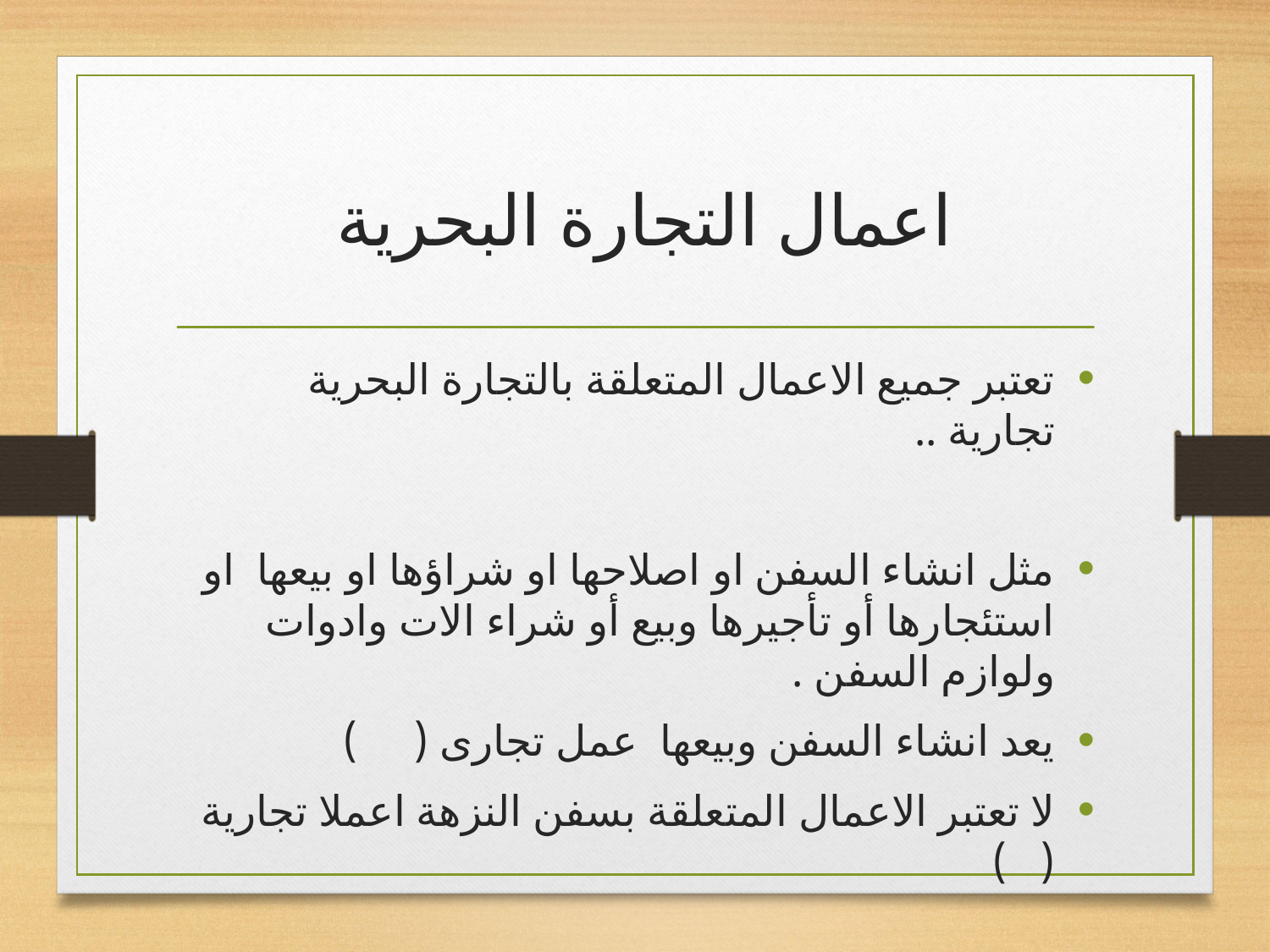

# اعمال التجارة البحرية
تعتبر جميع الاعمال المتعلقة بالتجارة البحرية تجارية ..

مثل انشاء السفن او اصلاحها او شراؤها او بيعها  او استئجارها أو تأجيرها وبيع أو شراء الات وادوات ولوازم السفن .
يعد انشاء السفن وبيعها  عمل تجارى (     )
لا تعتبر الاعمال المتعلقة بسفن النزهة اعملا تجارية (   )